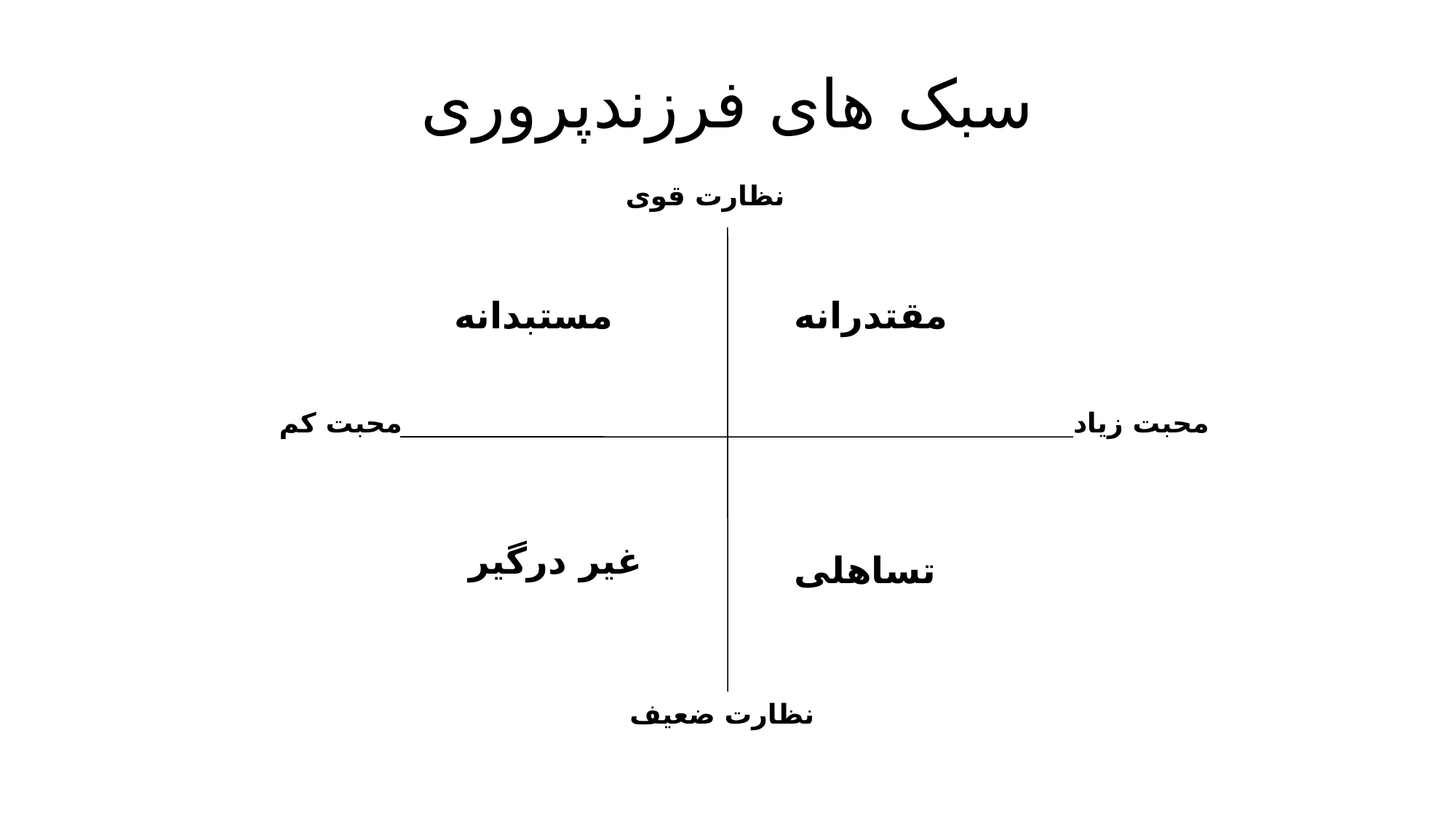

# سبک های فرزندپروری
نظارت قوی

مستبدانه
مقتدرانه
محبت کم
محبت زیاد

غیر درگیر
تساهلی
نظارت ضعیف